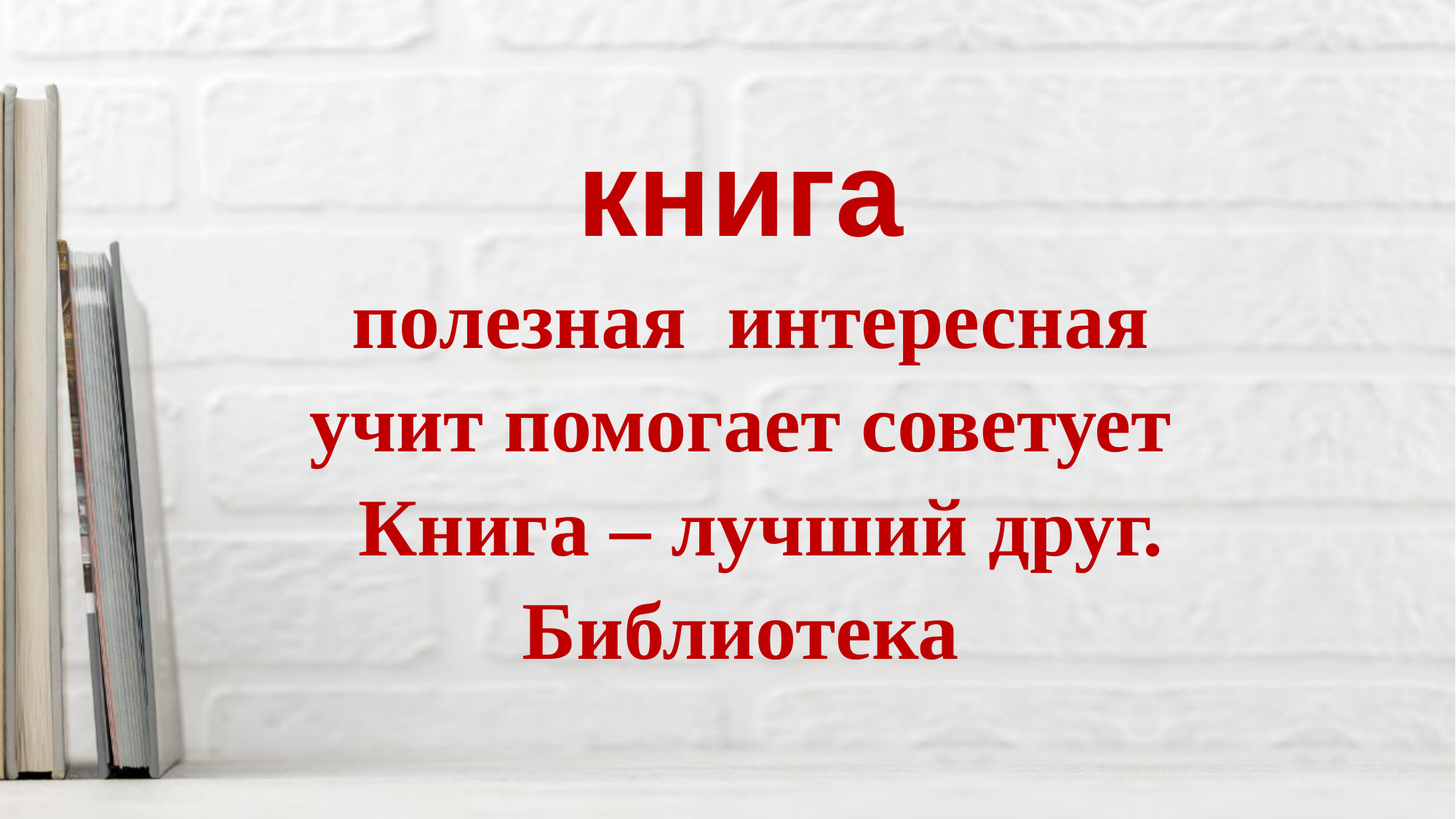

книга
полезная  интересная
учит помогает советует
 Книга – лучший друг.
Библиотека